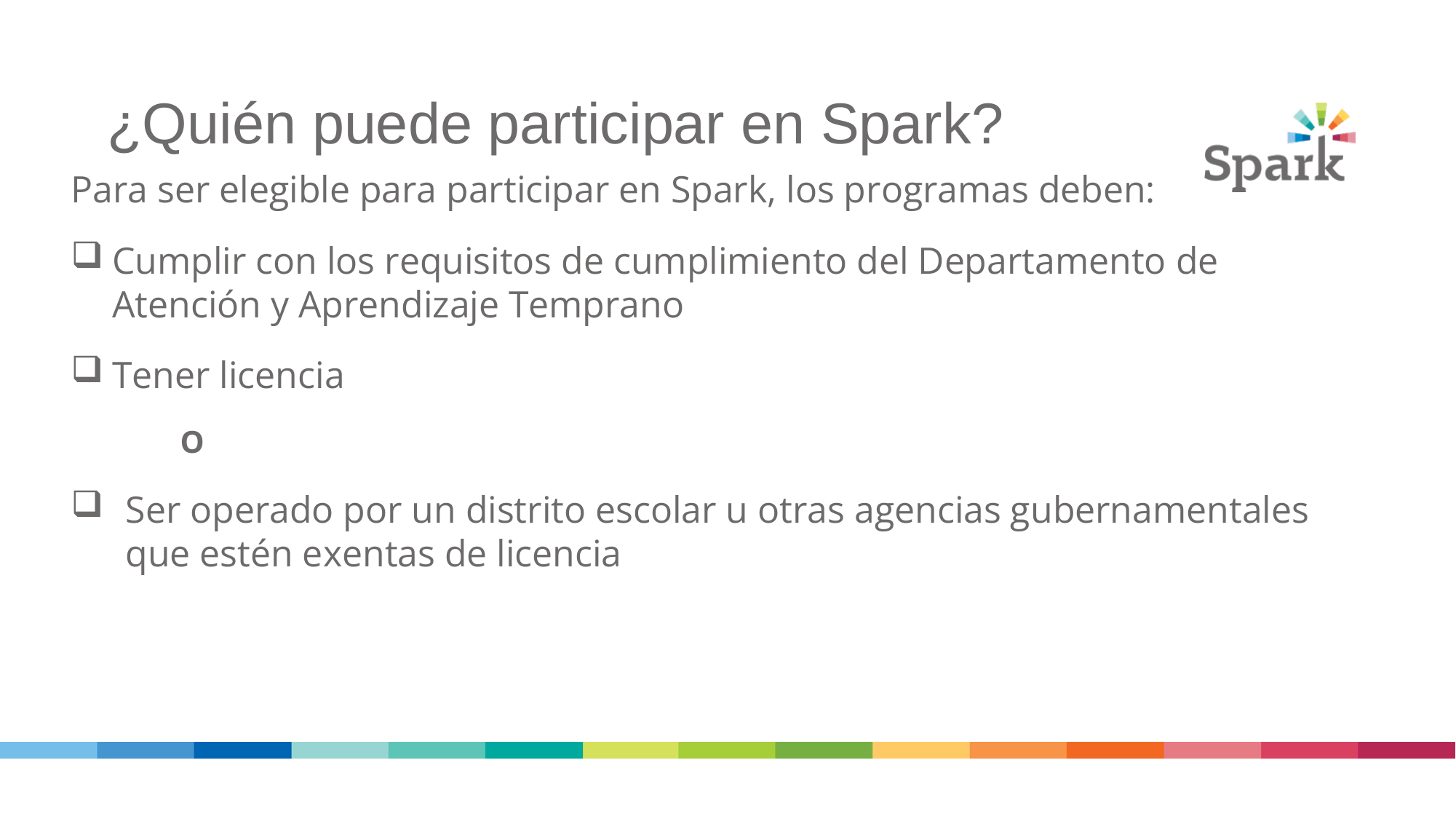

# ¿Quién puede participar en Spark?
Para ser elegible para participar en Spark, los programas deben:
Cumplir con los requisitos de cumplimiento del Departamento de Atención y Aprendizaje Temprano
Tener licencia
	O
Ser operado por un distrito escolar u otras agencias gubernamentales que estén exentas de licencia